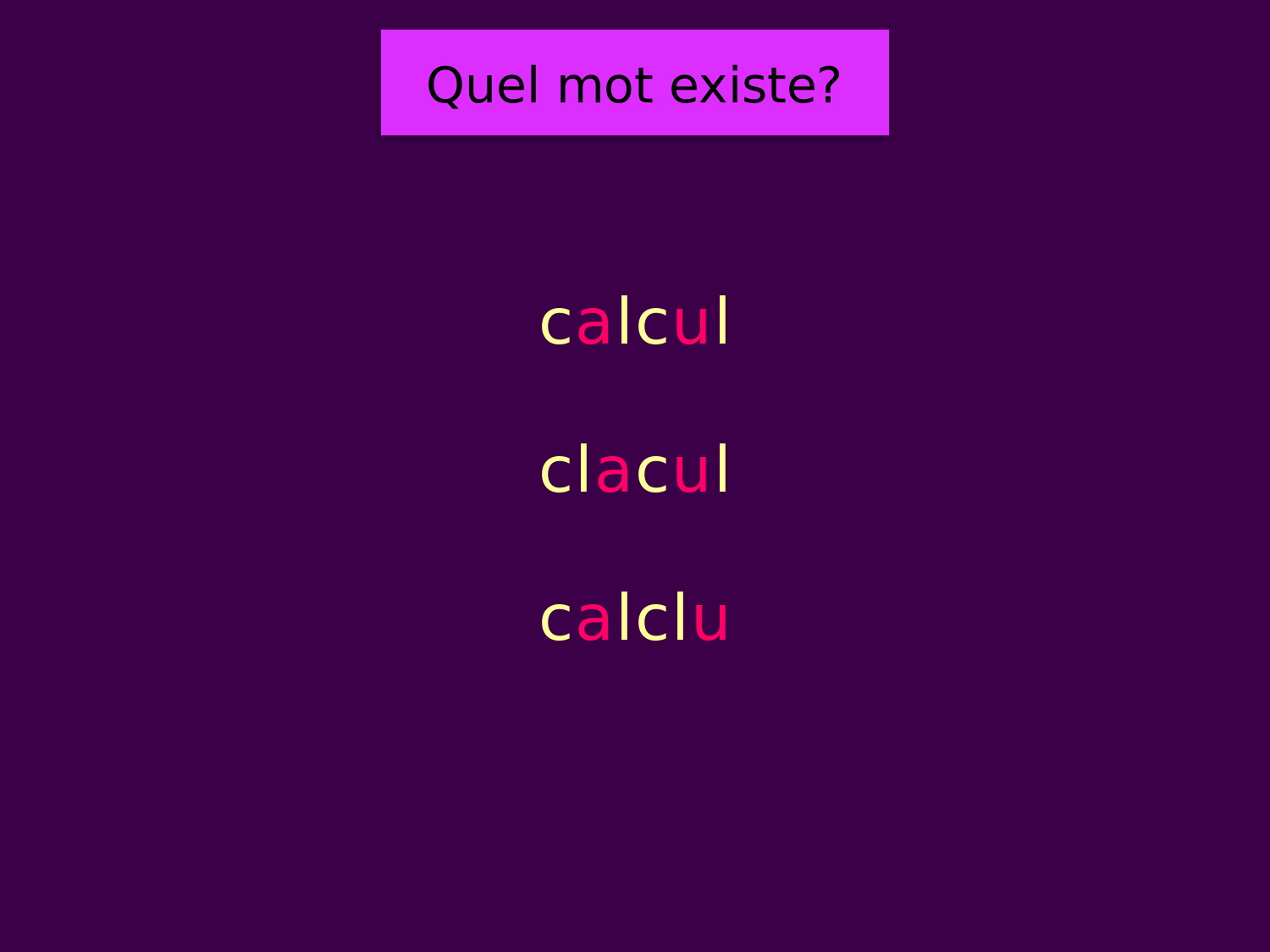

Quel mot existe?
#
calcul
clacul
calclu